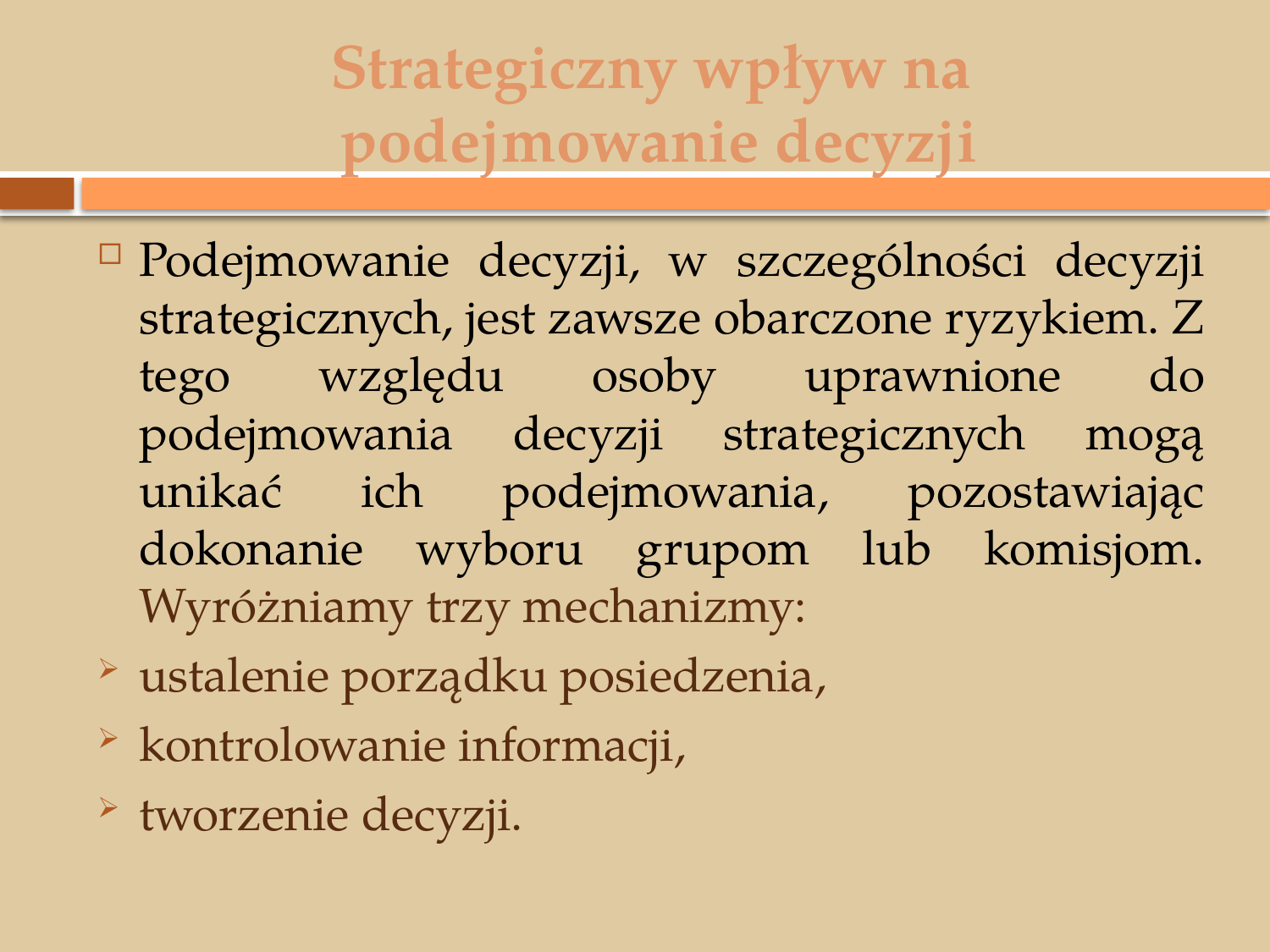

# Strategiczny wpływ na podejmowanie decyzji
Podejmowanie decyzji, w szczególności decyzji strategicznych, jest zawsze obarczone ryzykiem. Z tego względu osoby uprawnione do podejmowania decyzji strategicznych mogą unikać ich podejmowania, pozostawiając dokonanie wyboru grupom lub komisjom. Wyróżniamy trzy mechanizmy:
ustalenie porządku posiedzenia,
kontrolowanie informacji,
tworzenie decyzji.